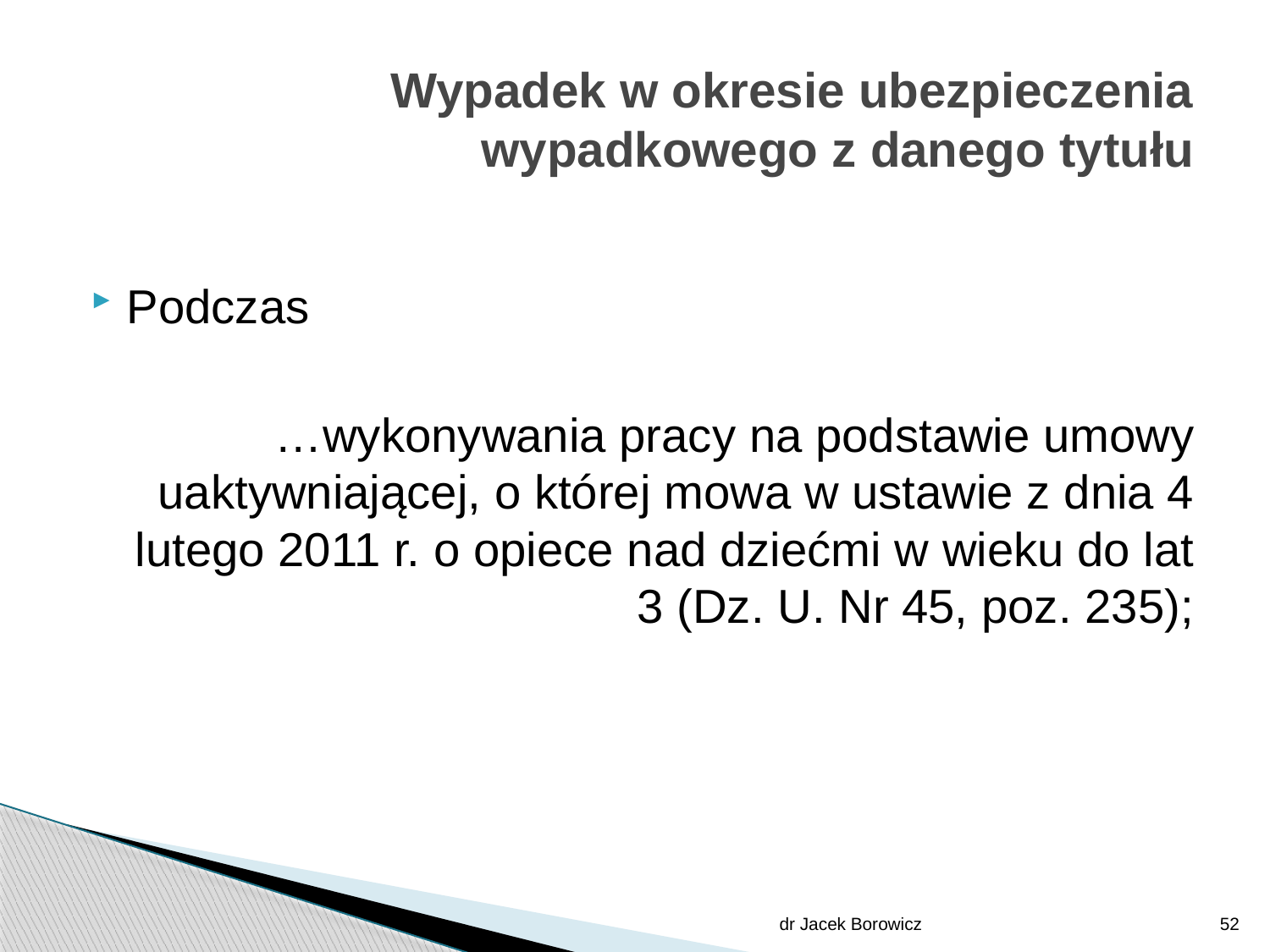

# Wypadek w okresie ubezpieczenia wypadkowego z danego tytułu

Podczas

…wykonywania pracy na podstawie umowy uaktywniającej, o której mowa w ustawie z dnia 4 lutego 2011 r. o opiece nad dziećmi w wieku do lat 3 (Dz. U. Nr 45, poz. 235);

dr Jacek Borowicz
52